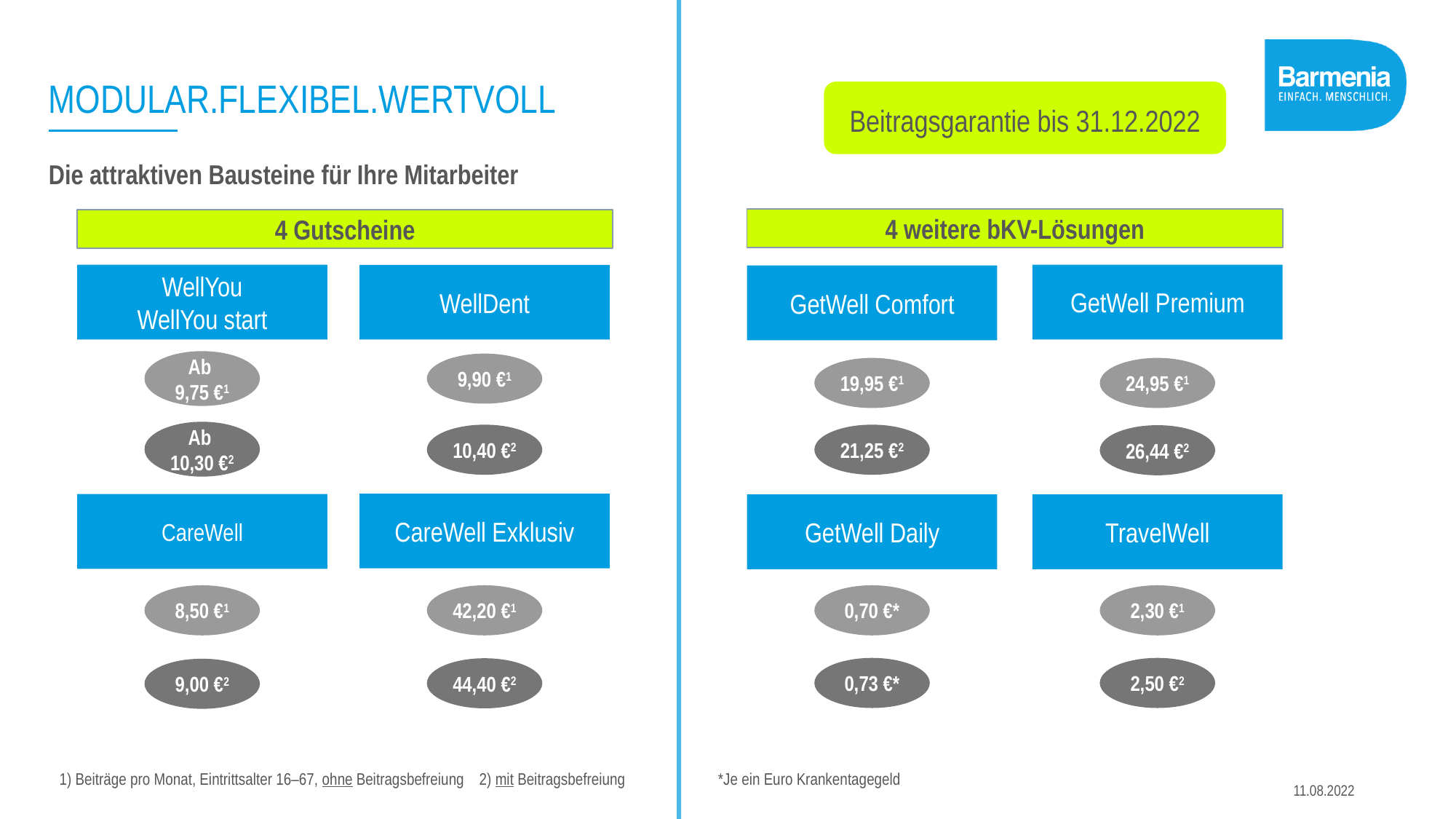

# MODULAR.FLEXIBEL.WERTVOLL
Beitragsgarantie bis 31.12.2022
Die attraktiven Bausteine für Ihre Mitarbeiter
4 weitere bKV-Lösungen
4 Gutscheine
WellYou
WellYou start
GetWell Premium
WellDent
GetWell Comfort
Ab
9,75 €1
9,90 €1
19,95 €1
24,95 €1
Ab
10,30 €2
10,40 €2
21,25 €2
26,44 €2
CareWell Exklusiv
CareWell
GetWell Daily
TravelWell
0,70 €*
2,30 €1
8,50 €1
42,20 €1
0,73 €*
2,50 €2
44,40 €2
9,00 €2
1) Beiträge pro Monat, Eintrittsalter 16–67, ohne Beitragsbefreiung    2) mit Beitragsbefreiung     	 *Je ein Euro Krankentagegeld
11.08.2022
9